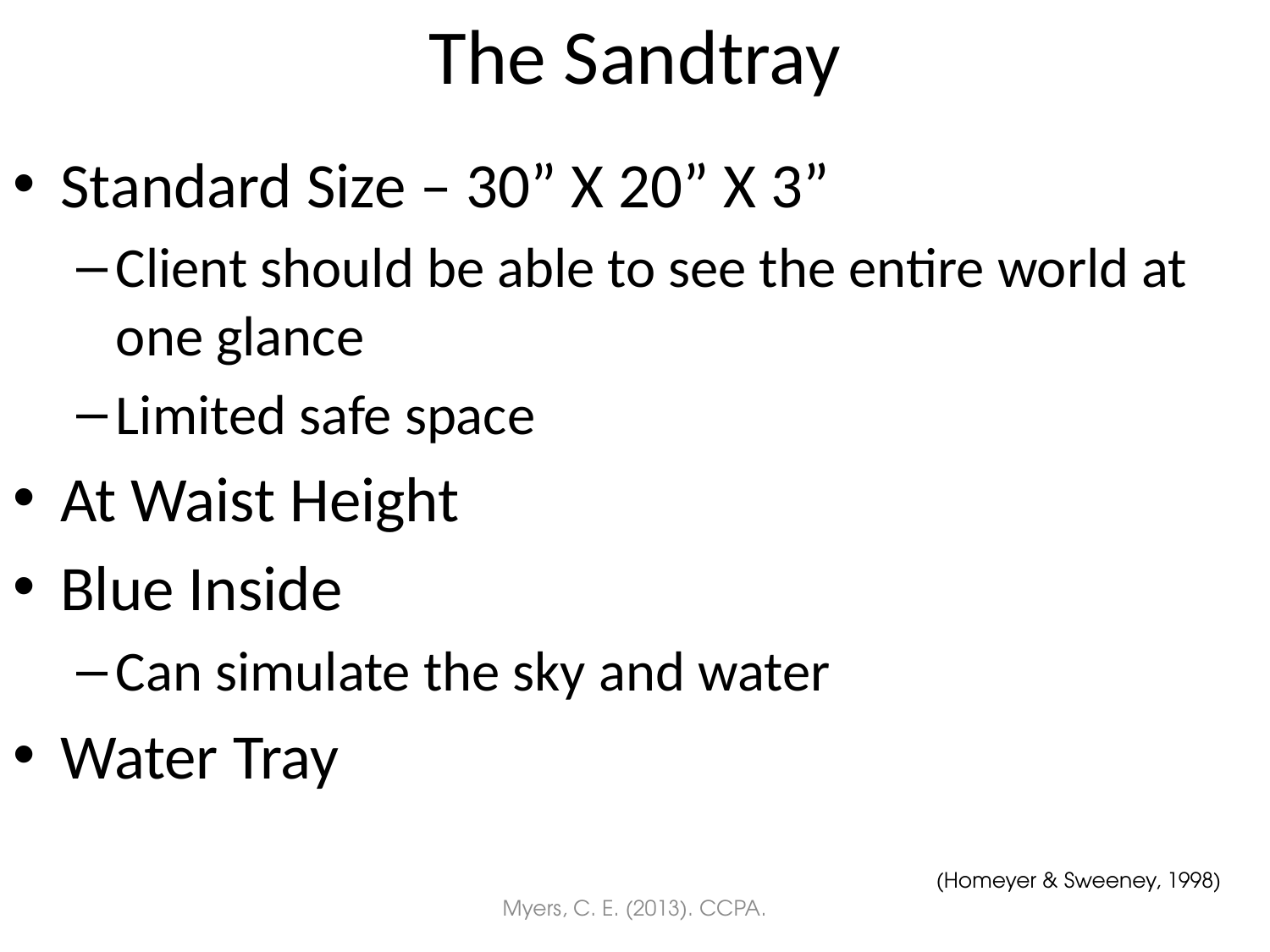

# The Sandtray
Standard Size – 30” X 20” X 3”
Client should be able to see the entire world at one glance
Limited safe space
At Waist Height
Blue Inside
Can simulate the sky and water
Water Tray

(Homeyer & Sweeney, 1998)
Myers, C. E. (2013). CCPA.